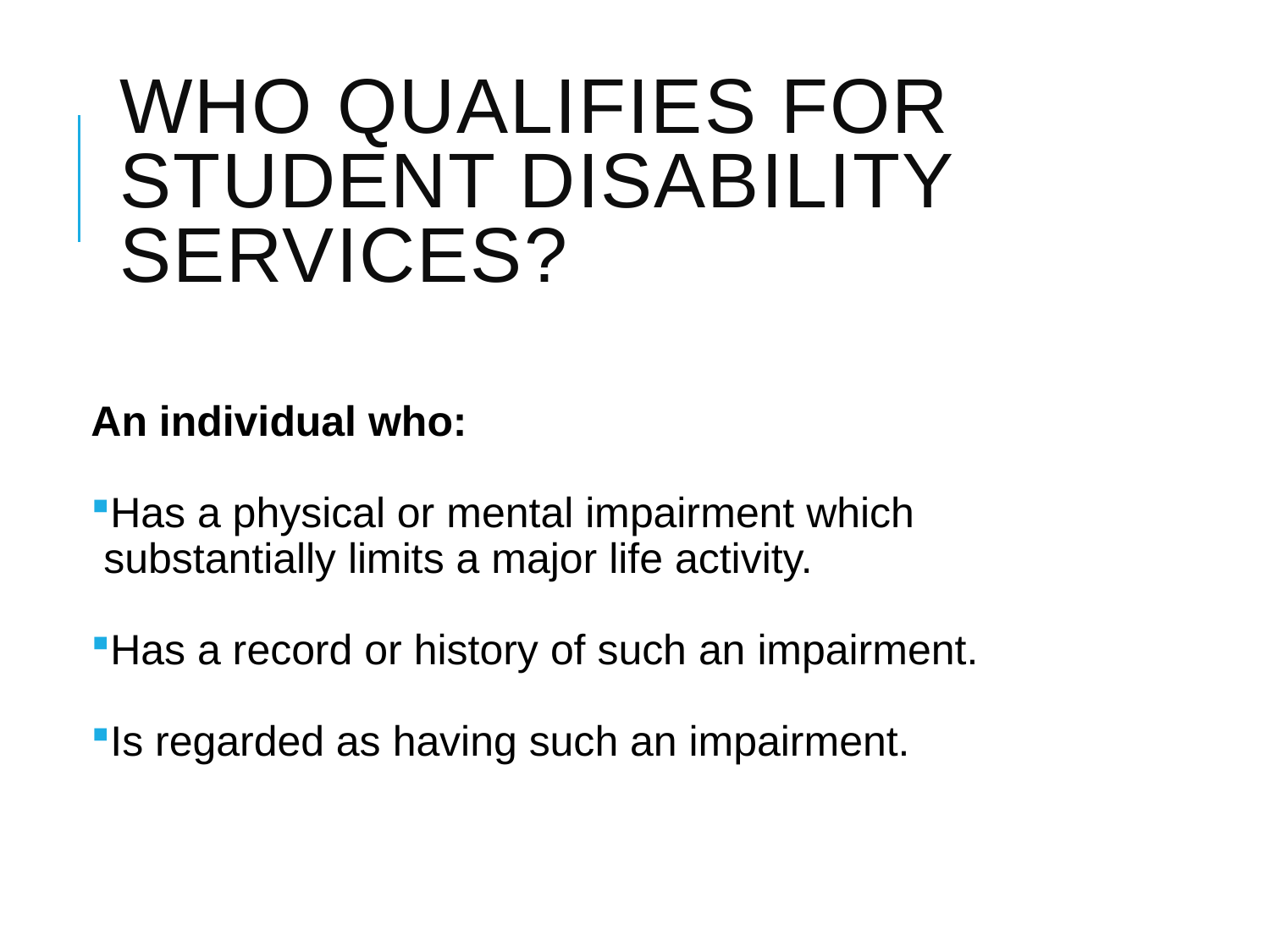

# Who qualifies FOR Student disability services?
An individual who:

Has a physical or mental impairment which substantially limits a major life activity.

Has a record or history of such an impairment.

Is regarded as having such an impairment.